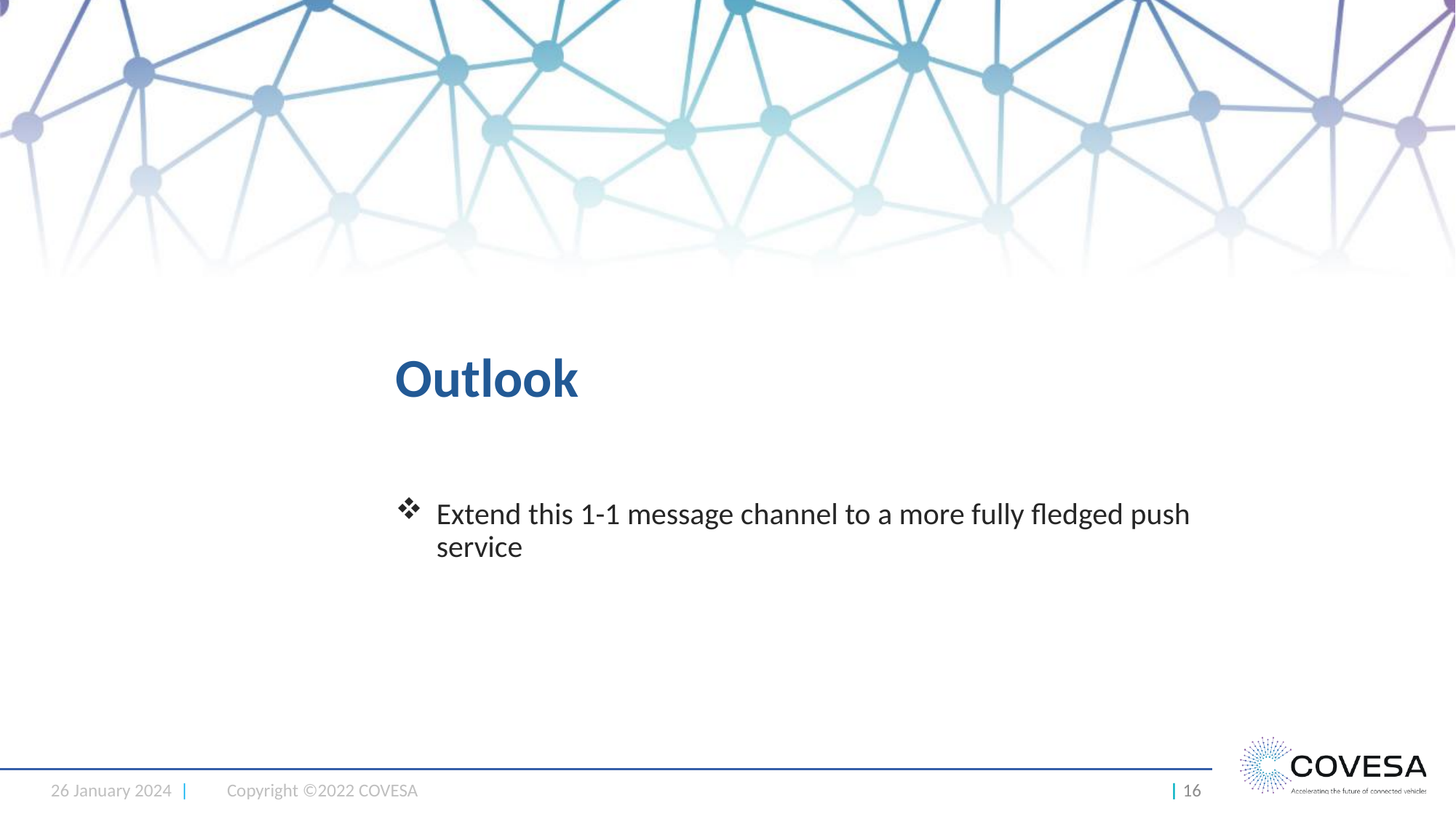

# Outlook
Extend this 1-1 message channel to a more fully fledged push service
26 January 2024  |
Copyright ©2022 COVESA
| 16